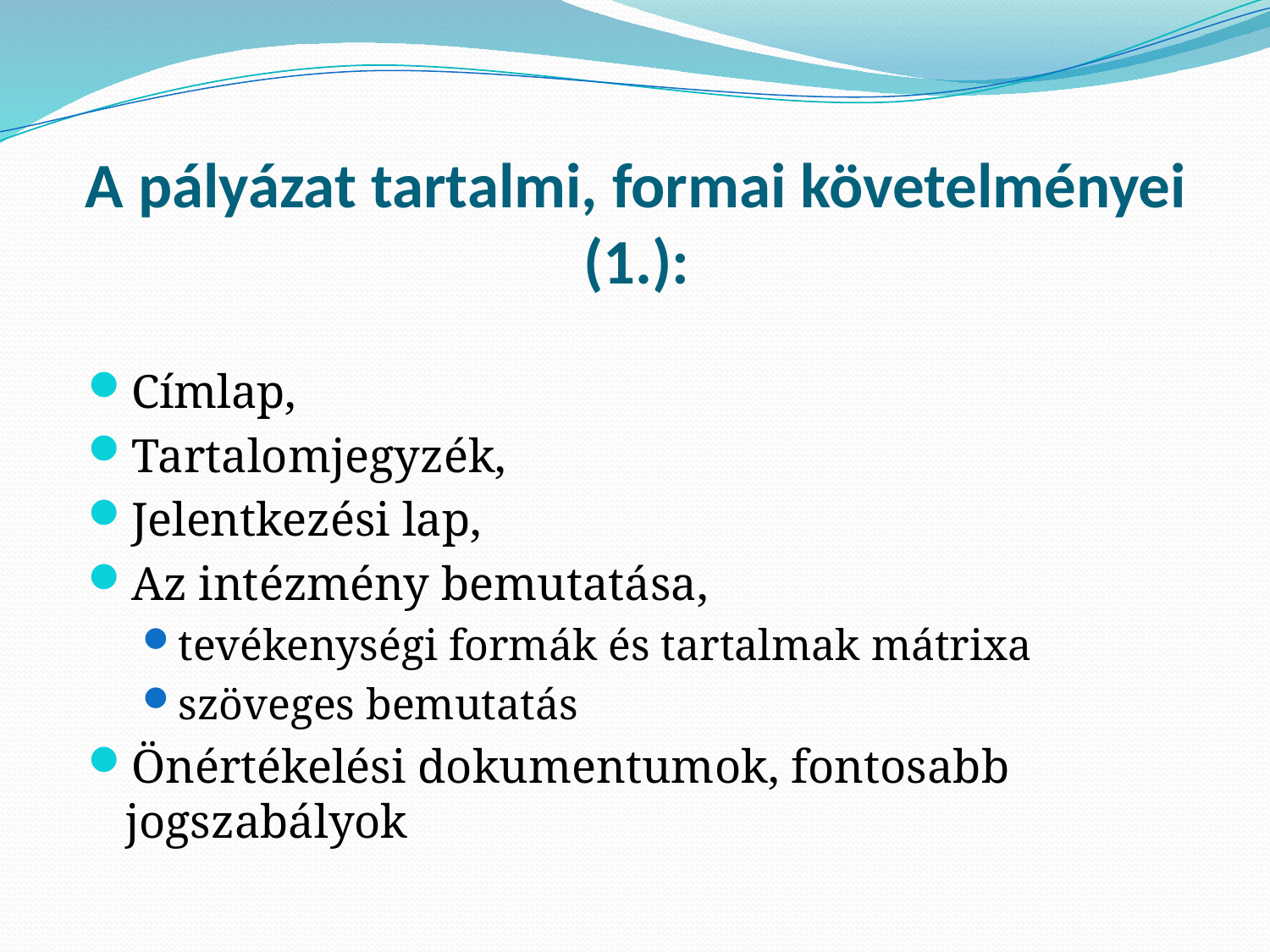

# A pályázat tartalmi, formai követelményei (1.):
Címlap,
Tartalomjegyzék,
Jelentkezési lap,
Az intézmény bemutatása,
tevékenységi formák és tartalmak mátrixa
szöveges bemutatás
Önértékelési dokumentumok, fontosabb jogszabályok